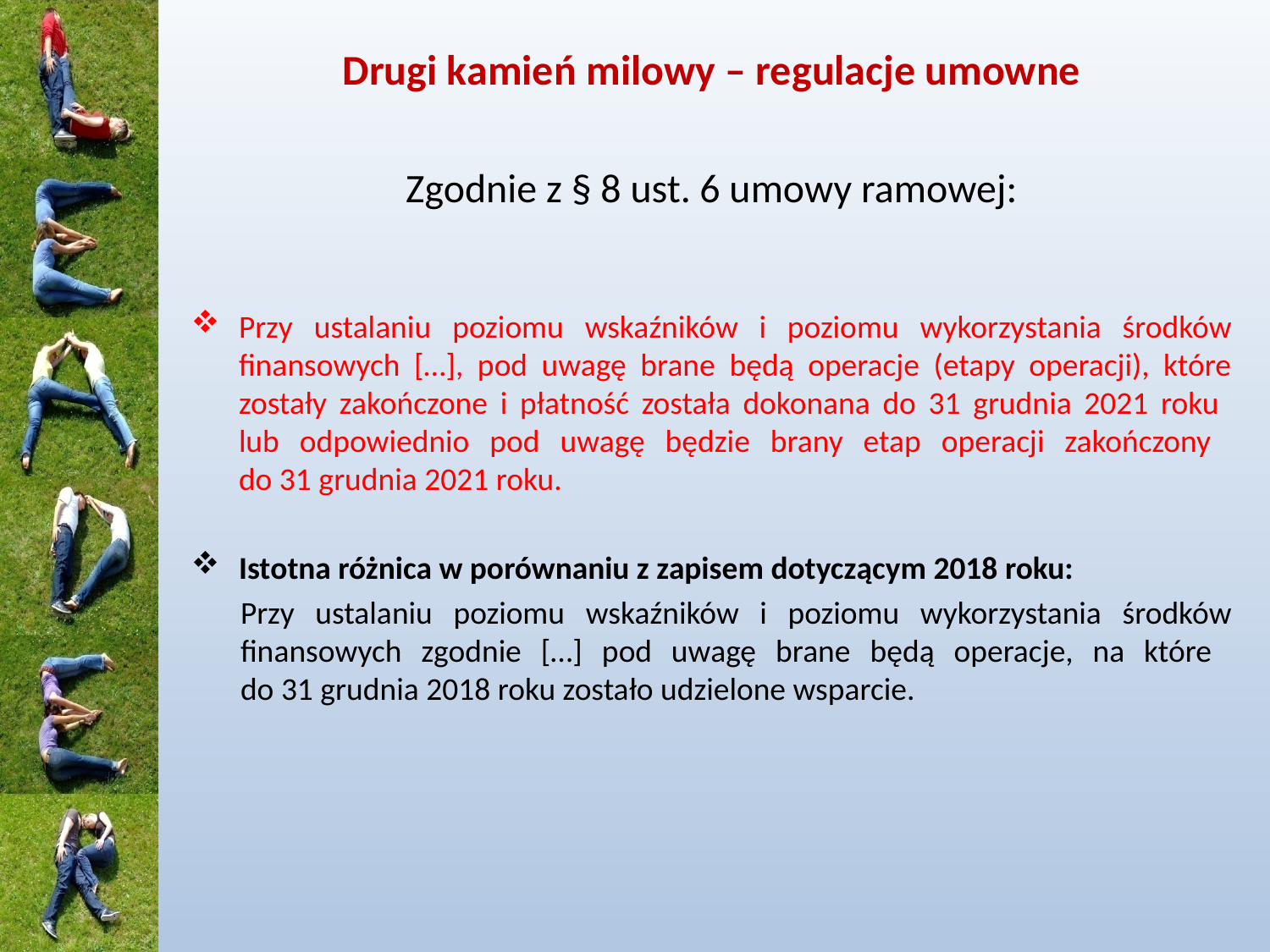

# Drugi kamień milowy – regulacje umowne
Zgodnie z § 8 ust. 6 umowy ramowej:

Przy ustalaniu poziomu wskaźników i poziomu wykorzystania środków finansowych […], pod uwagę brane będą operacje (etapy operacji), które zostały zakończone i płatność została dokonana do 31 grudnia 2021 roku
lub odpowiednio pod uwagę będzie brany etap operacji zakończony
do 31 grudnia 2021 roku.

Istotna różnica w porównaniu z zapisem dotyczącym 2018 roku:
Przy ustalaniu poziomu wskaźników i poziomu wykorzystania środków finansowych zgodnie […] pod uwagę brane będą operacje, na które
do 31 grudnia 2018 roku zostało udzielone wsparcie.